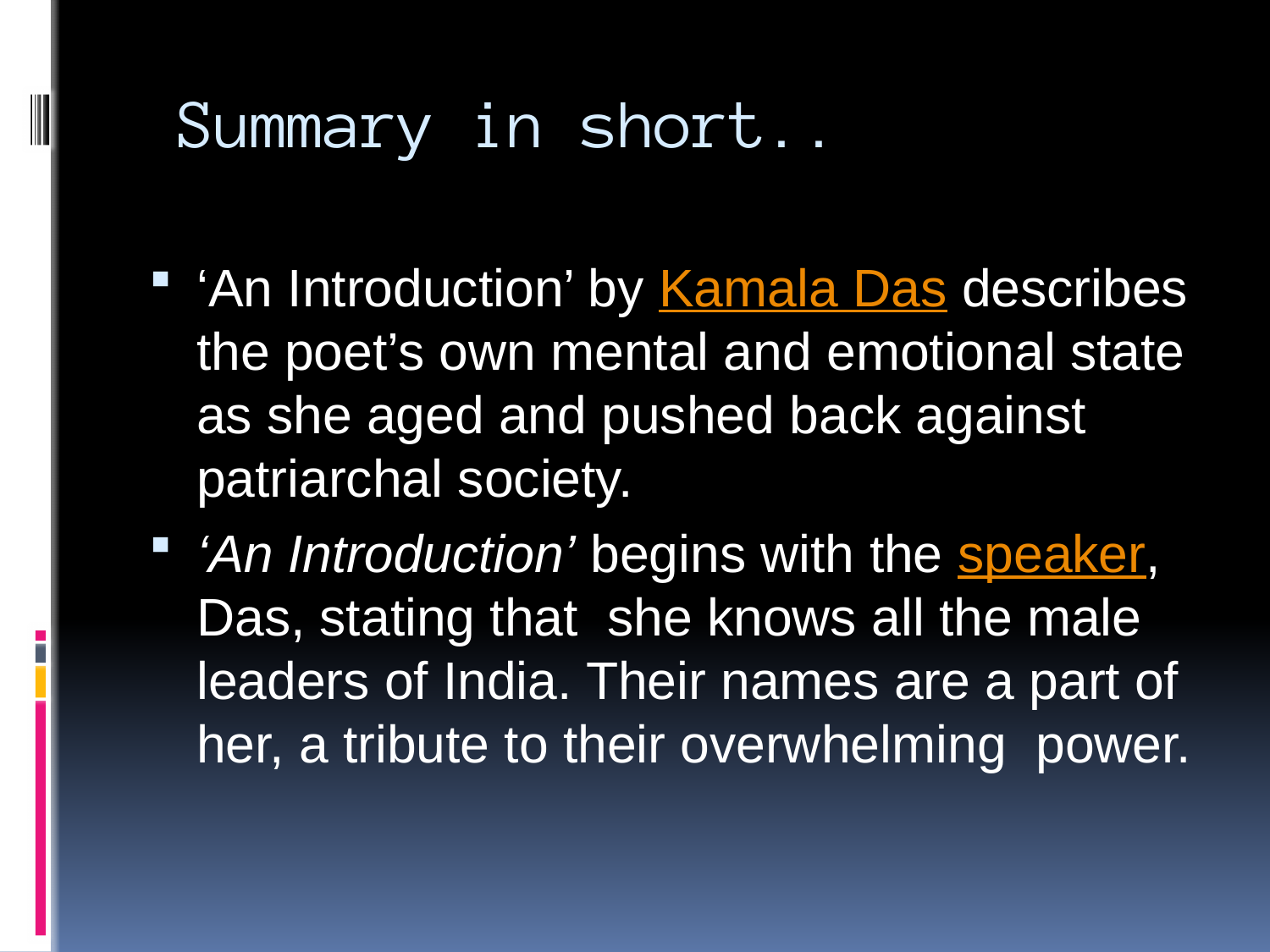

# Summary in short..
‘An Introduction’ by Kamala Das describes the poet’s own mental and emotional state as she aged and pushed back against  patriarchal society.
‘An Introduction’ begins with the speaker, Das, stating that  she knows all the male leaders of India. Their names are a part of her, a tribute to their overwhelming  power.